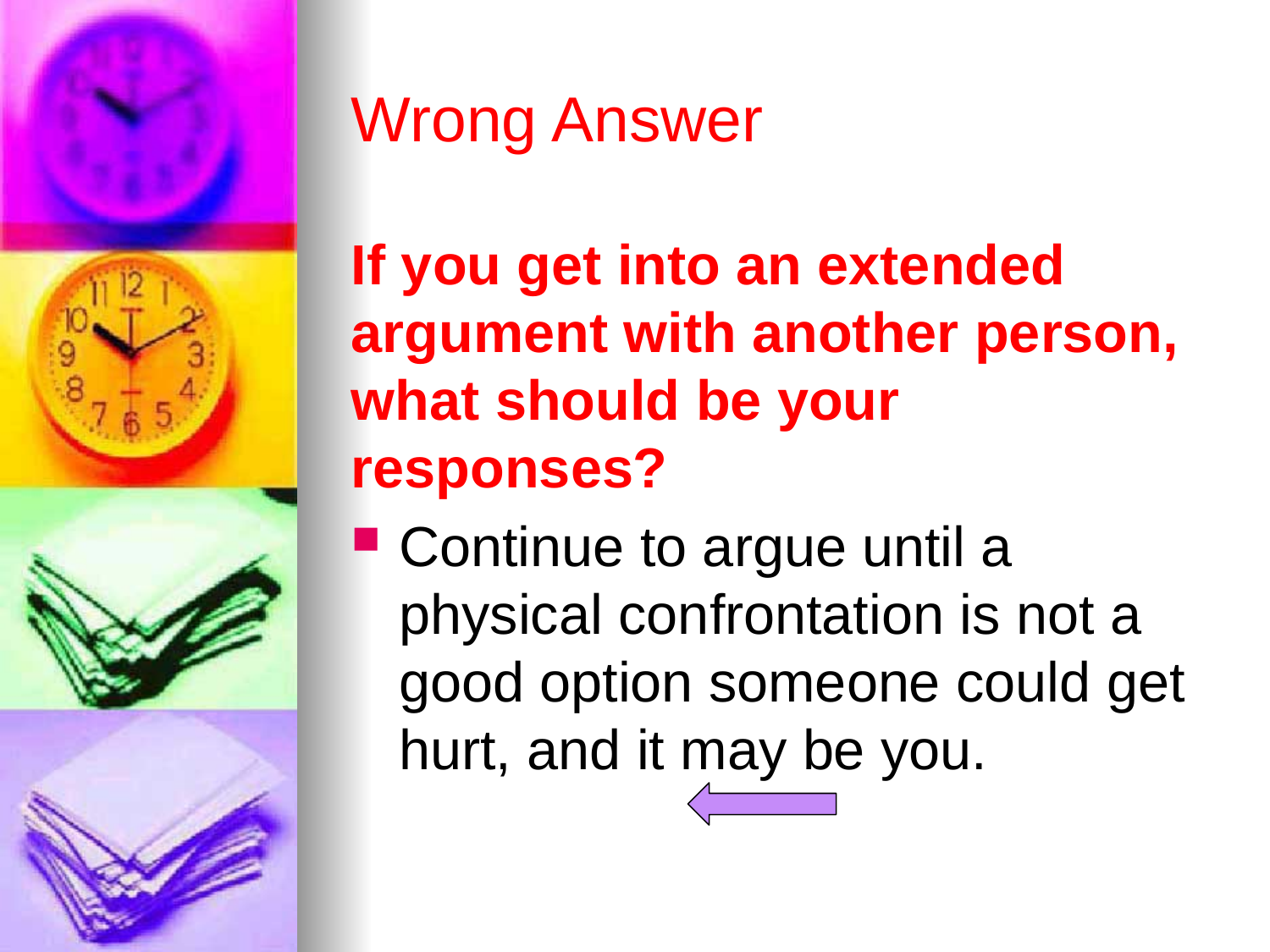

# Wrong Answer
If you get into an extended argument with another person, what should be your responses?
Continue to argue until a physical confrontation is not a good option someone could get hurt, and it may be you.